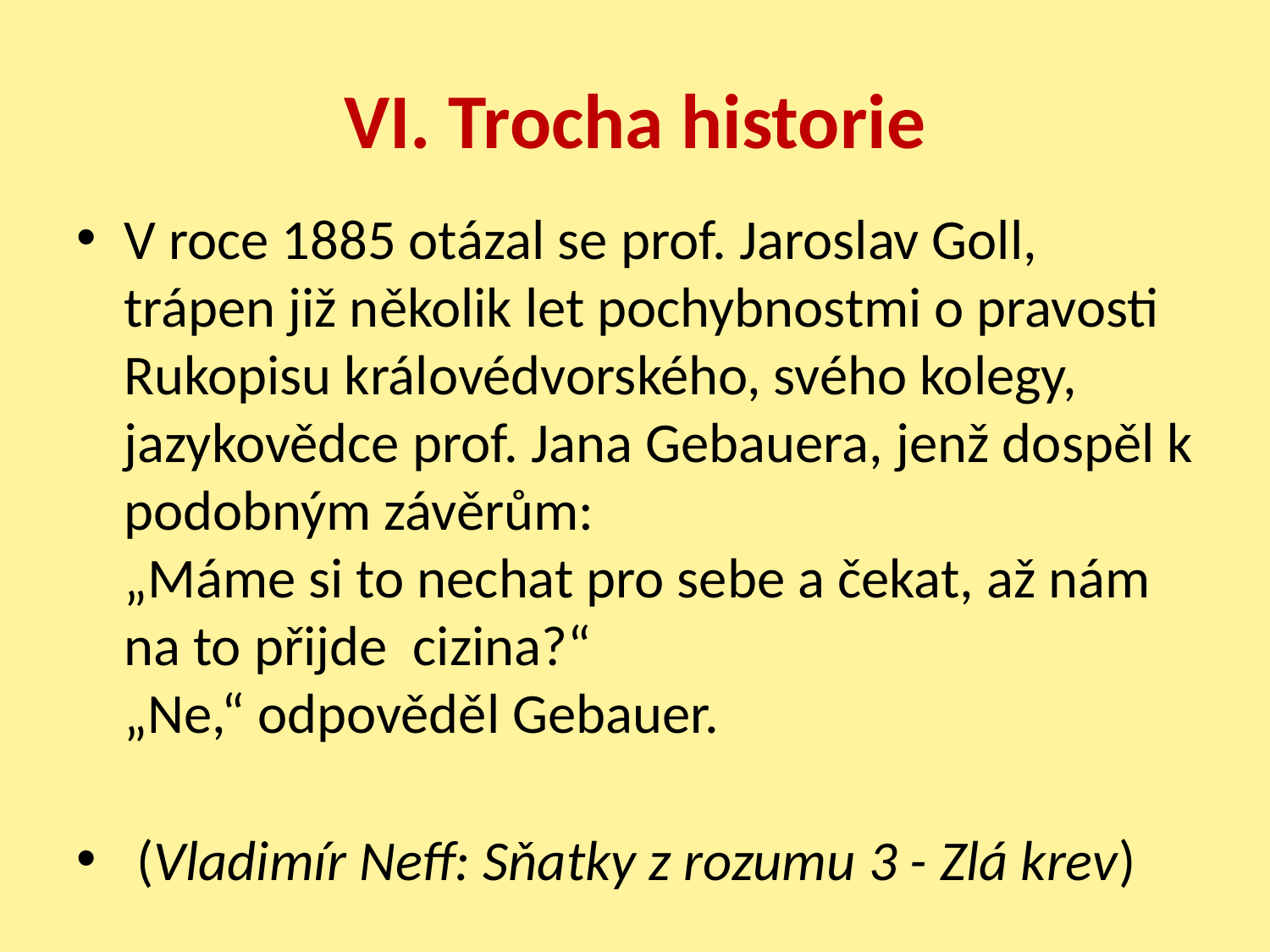

# VI. Trocha historie
V roce 1885 otázal se prof. Jaroslav Goll, trápen již několik let pochybnostmi o pravosti Rukopisu královédvorského, svého kolegy, jazykovědce prof. Jana Gebauera, jenž dospěl k podobným závěrům:
„Máme si to nechat pro sebe a čekat, až nám na to přijde  cizina?“
„Ne,“ odpověděl Gebauer.
 (Vladimír Neff: Sňatky z rozumu 3 - Zlá krev)